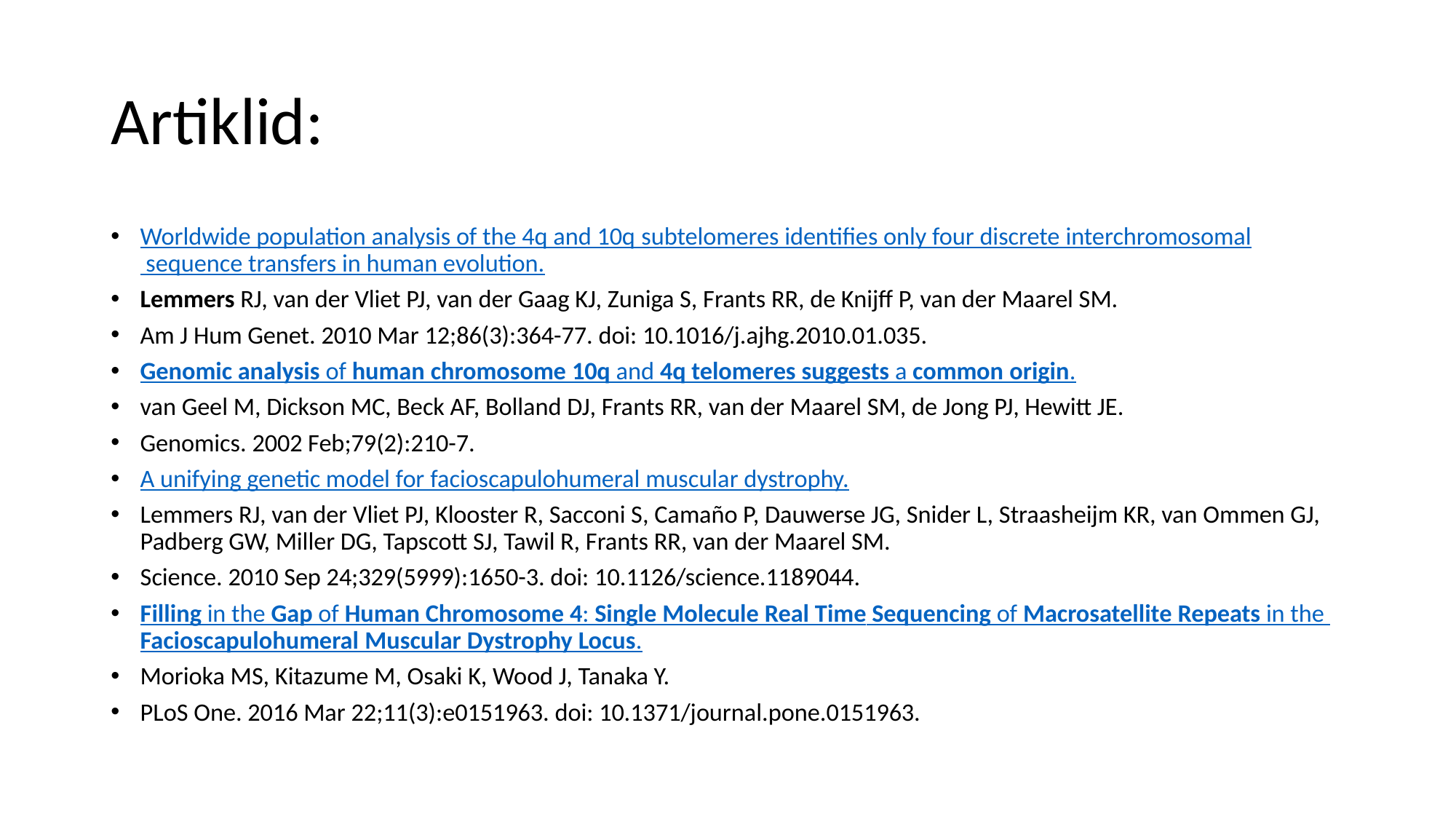

# Artiklid:
Worldwide population analysis of the 4q and 10q subtelomeres identifies only four discrete interchromosomal sequence transfers in human evolution.
Lemmers RJ, van der Vliet PJ, van der Gaag KJ, Zuniga S, Frants RR, de Knijff P, van der Maarel SM.
Am J Hum Genet. 2010 Mar 12;86(3):364-77. doi: 10.1016/j.ajhg.2010.01.035.
Genomic analysis of human chromosome 10q and 4q telomeres suggests a common origin.
van Geel M, Dickson MC, Beck AF, Bolland DJ, Frants RR, van der Maarel SM, de Jong PJ, Hewitt JE.
Genomics. 2002 Feb;79(2):210-7.
A unifying genetic model for facioscapulohumeral muscular dystrophy.
Lemmers RJ, van der Vliet PJ, Klooster R, Sacconi S, Camaño P, Dauwerse JG, Snider L, Straasheijm KR, van Ommen GJ, Padberg GW, Miller DG, Tapscott SJ, Tawil R, Frants RR, van der Maarel SM.
Science. 2010 Sep 24;329(5999):1650-3. doi: 10.1126/science.1189044.
Filling in the Gap of Human Chromosome 4: Single Molecule Real Time Sequencing of Macrosatellite Repeats in the Facioscapulohumeral Muscular Dystrophy Locus.
Morioka MS, Kitazume M, Osaki K, Wood J, Tanaka Y.
PLoS One. 2016 Mar 22;11(3):e0151963. doi: 10.1371/journal.pone.0151963.